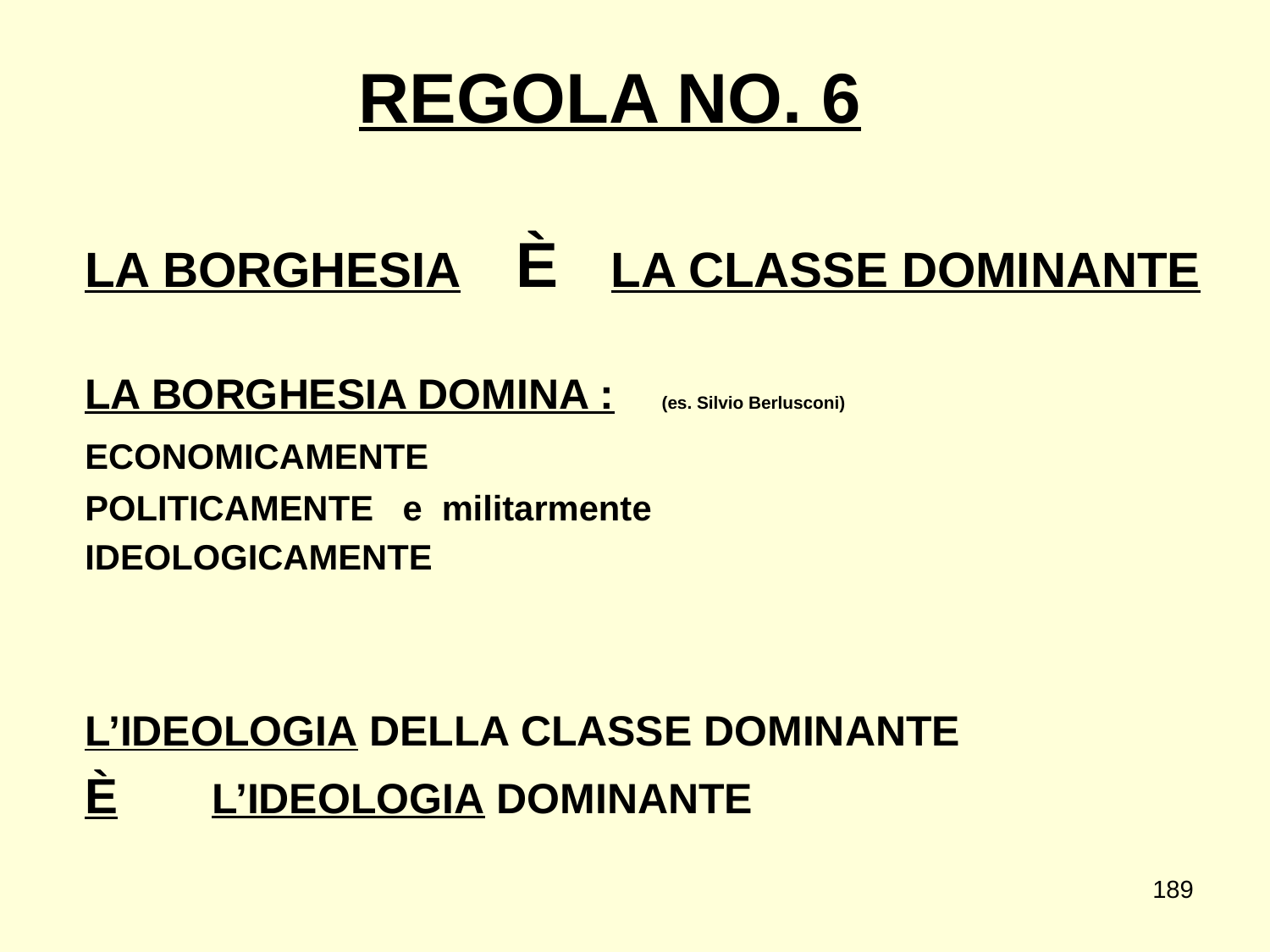

REGOLA NO. 6

	LA BORGHESIA    È   LA CLASSE DOMINANTE

   	LA BORGHESIA DOMINA :    (es. Silvio Berlusconi)
	ECONOMICAMENTE
	POLITICAMENTE   e  militarmente
	IDEOLOGICAMENTE

	L’IDEOLOGIA DELLA CLASSE DOMINANTE
	È	L’IDEOLOGIA DOMINANTE
189